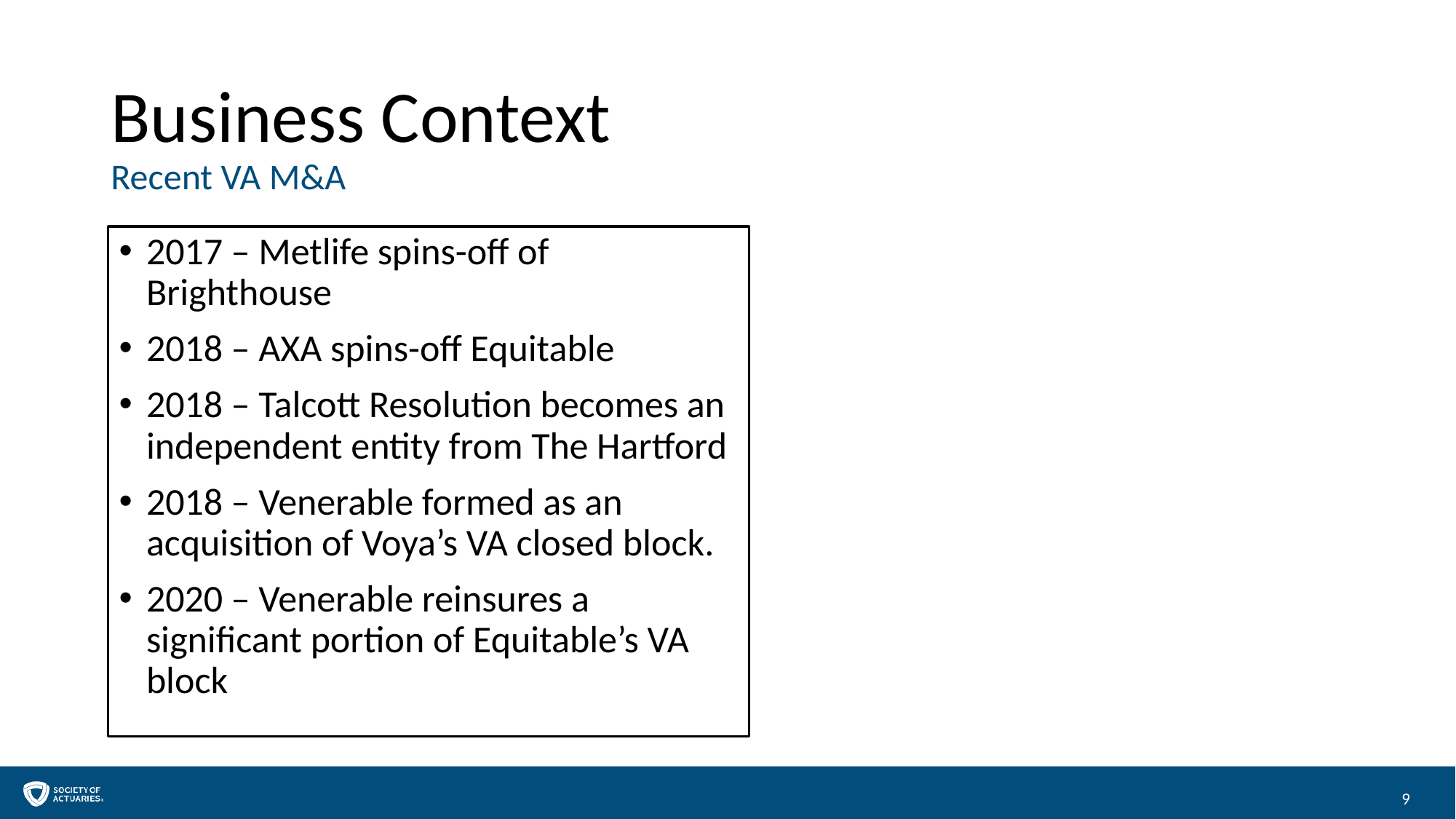

# Business Context Recent VA M&A
2017 – Metlife spins-off of Brighthouse
2018 – AXA spins-off Equitable
2018 – Talcott Resolution becomes an independent entity from The Hartford
2018 – Venerable formed as an acquisition of Voya’s VA closed block.
2020 – Venerable reinsures a significant portion of Equitable’s VA block
9